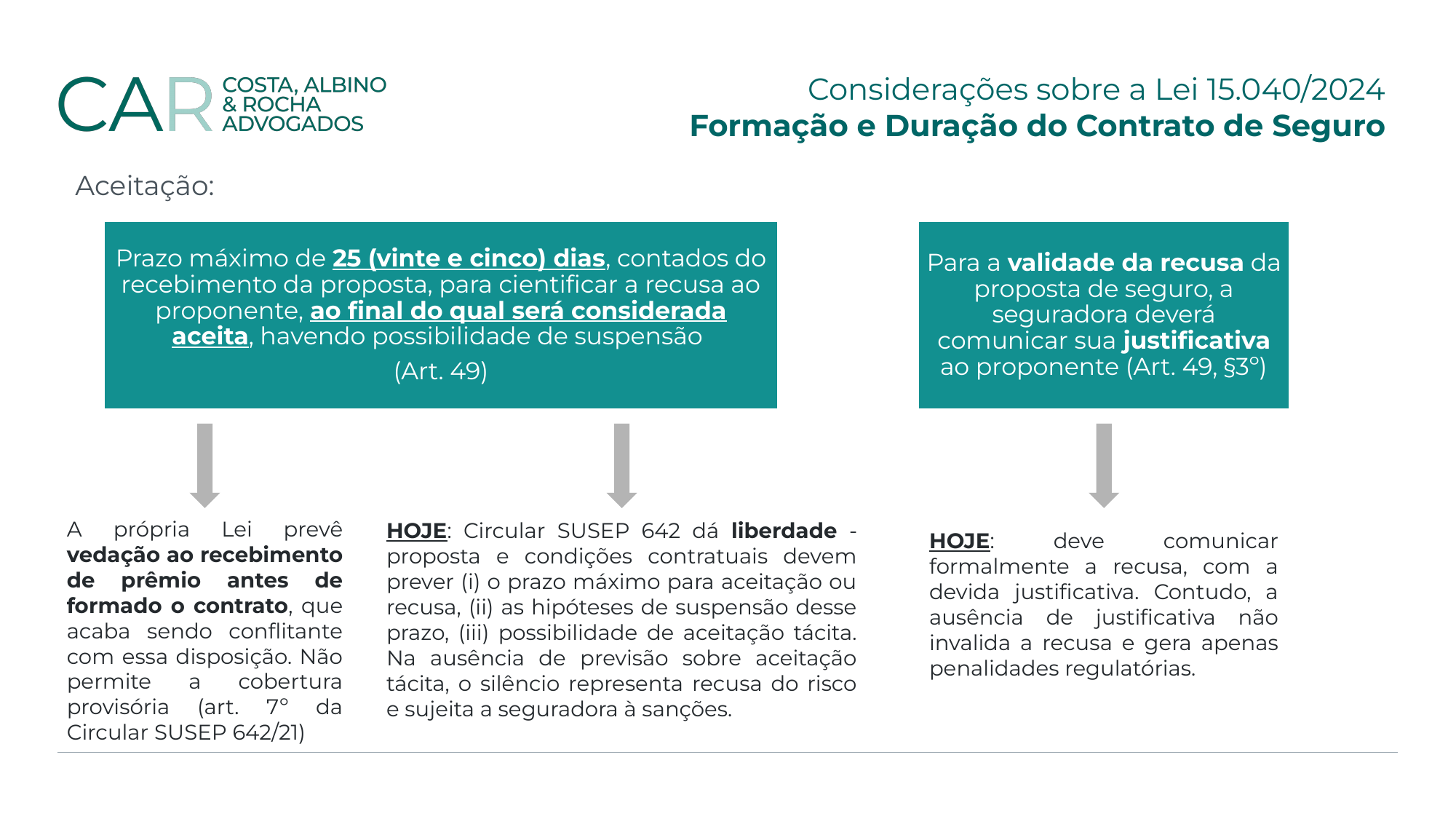

Considerações sobre a Lei 15.040/2024
Formação e Duração do Contrato de Seguro
Aceitação:

Prazo máximo de 25 (vinte e cinco) dias, contados do recebimento da proposta, para cientificar a recusa ao proponente, ao final do qual será considerada aceita, havendo possibilidade de suspensão
(Art. 49)

Para a validade da recusa da proposta de seguro, a seguradora deverá comunicar sua justificativa ao proponente (Art. 49, §3º)

A própria Lei prevê vedação ao recebimento de prêmio antes de formado o contrato, que acaba sendo conflitante com essa disposição. Não permite a cobertura provisória (art. 7º da Circular SUSEP 642/21)
HOJE: Circular SUSEP 642 dá liberdade -proposta e condições contratuais devem prever (i) o prazo máximo para aceitação ou recusa, (ii) as hipóteses de suspensão desse prazo, (iii) possibilidade de aceitação tácita. Na ausência de previsão sobre aceitação tácita, o silêncio representa recusa do risco e sujeita a seguradora à sanções.

HOJE: deve comunicar formalmente a recusa, com a devida justificativa. Contudo, a ausência de justificativa não invalida a recusa e gera apenas penalidades regulatórias.